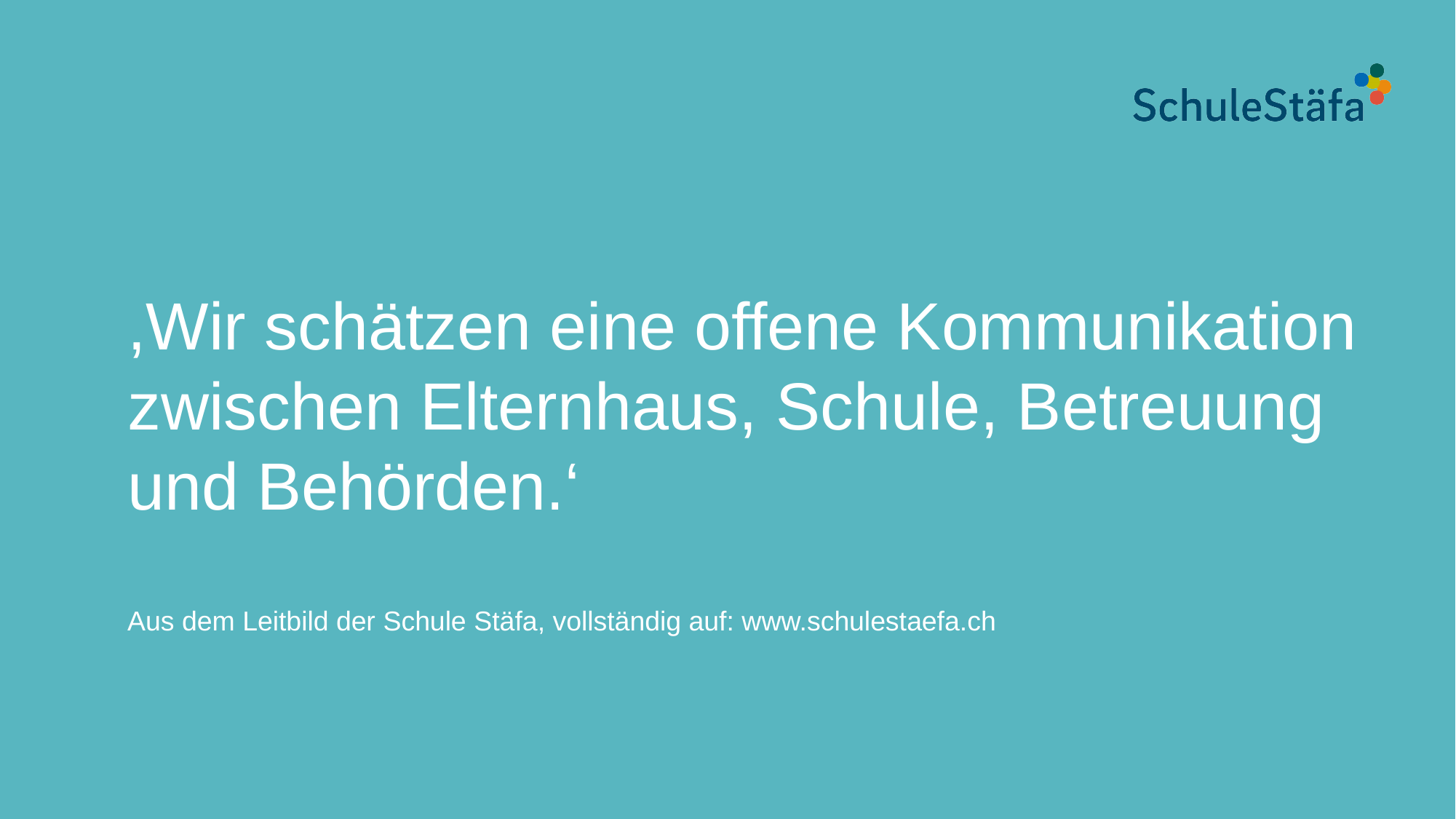

,Wir schätzen eine offene Kommunikation zwischen Elternhaus, Schule, Betreuung und Behörden.‘

Aus dem Leitbild der Schule Stäfa, vollständig auf: www.schulestaefa.ch